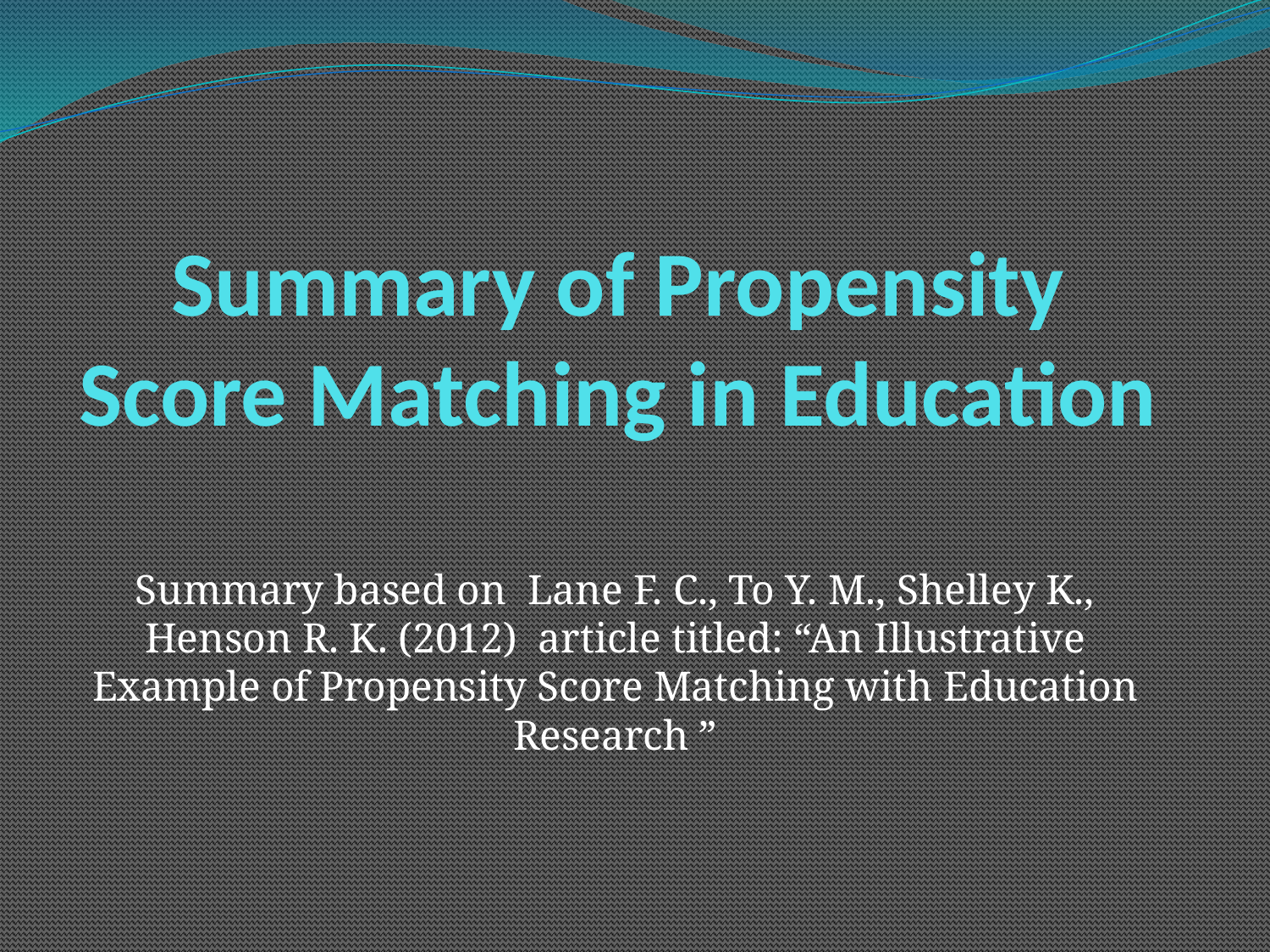

# Summary of Propensity Score Matching in Education

Summary based on  Lane F. C., To Y. M., Shelley K., Henson R. K. (2012)  article titled: “An Illustrative Example of Propensity Score Matching with Education Research ”